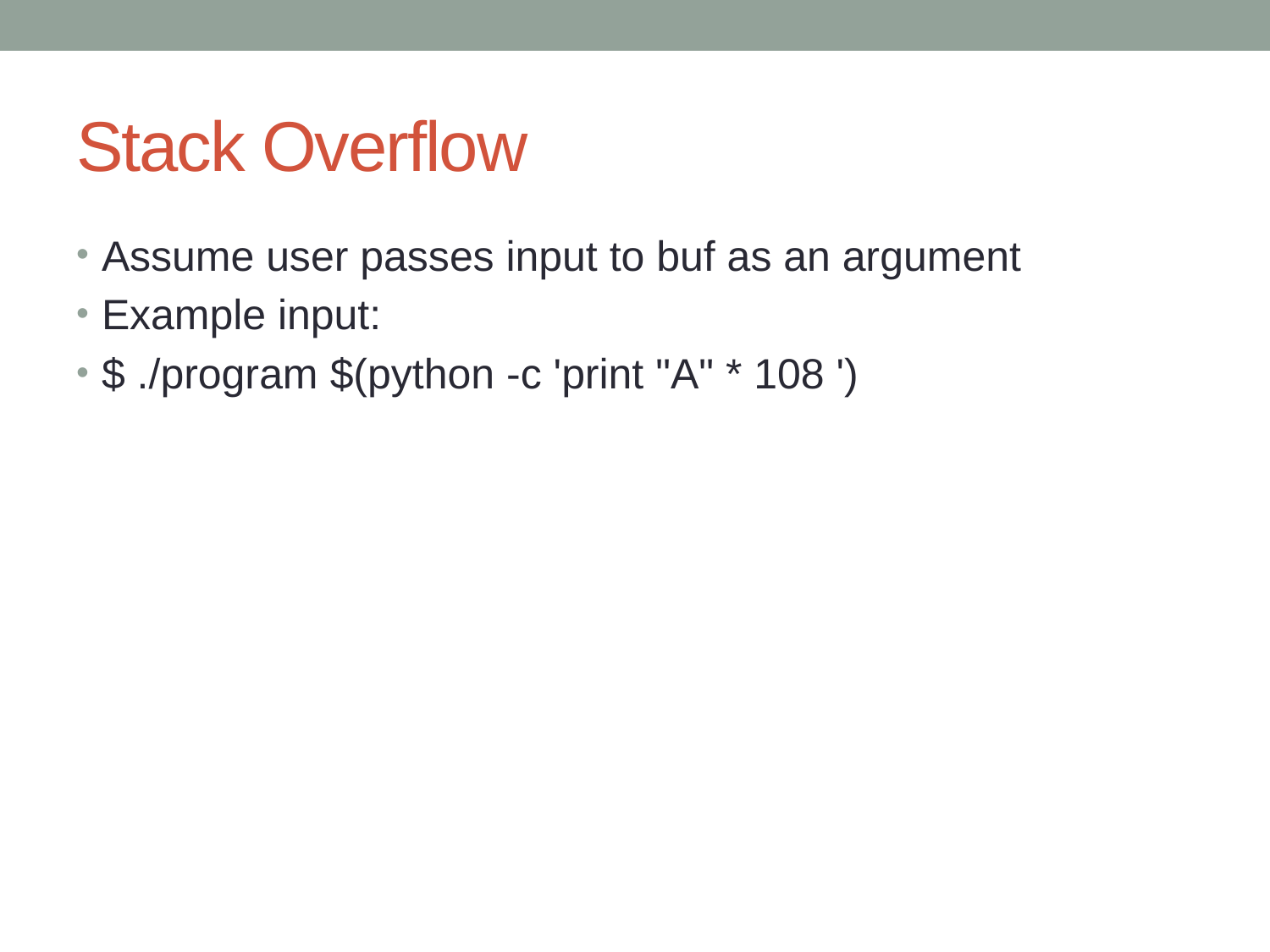

# Stack Overflow
Assume user passes input to buf as an argument
Example input:
$ ./program $(python -c 'print "A" * 108 ')